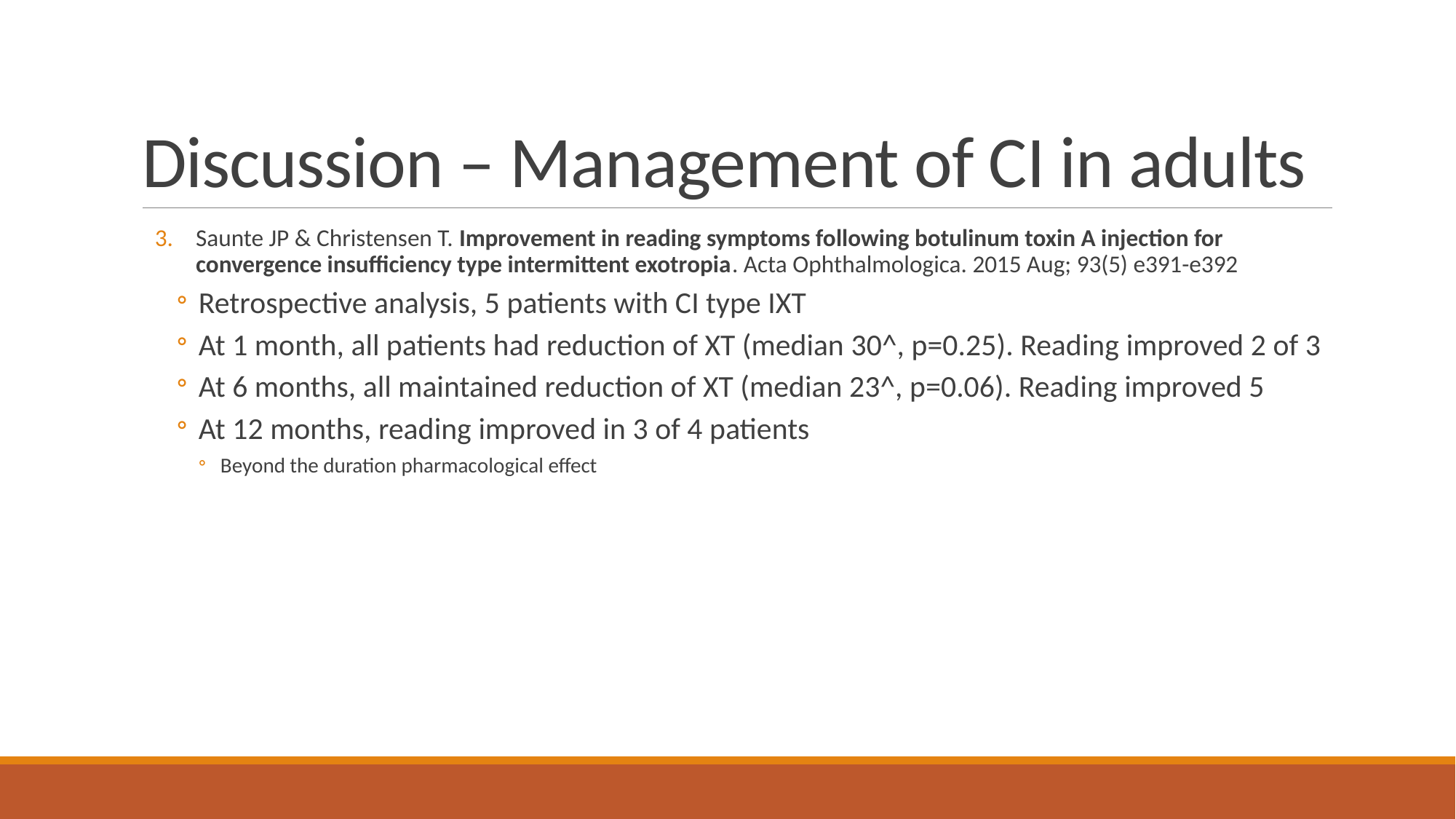

# Discussion – Management of CI in adults
Saunte JP & Christensen T. Improvement in reading symptoms following botulinum toxin A injection for convergence insufficiency type intermittent exotropia. Acta Ophthalmologica. 2015 Aug; 93(5) e391-e392
Retrospective analysis, 5 patients with CI type IXT
At 1 month, all patients had reduction of XT (median 30^, p=0.25). Reading improved 2 of 3
At 6 months, all maintained reduction of XT (median 23^, p=0.06). Reading improved 5
At 12 months, reading improved in 3 of 4 patients
Beyond the duration pharmacological effect